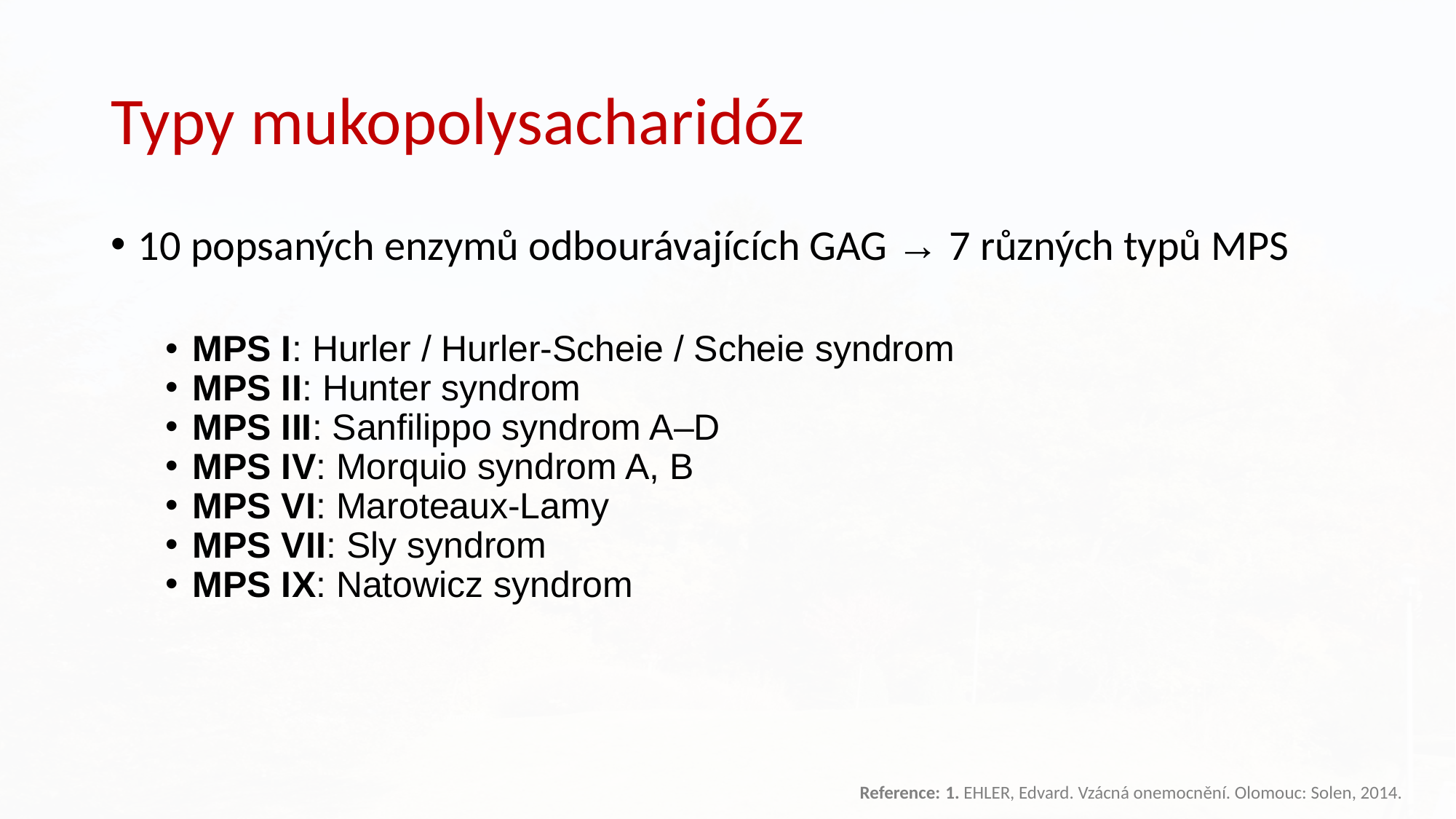

# Typy mukopolysacharidóz
10 popsaných enzymů odbourávajících GAG → 7 různých typů MPS

MPS I: Hurler / Hurler-Scheie / Scheie syndrom
MPS II: Hunter syndrom
MPS III: Sanfilippo syndrom A–D
MPS IV: Morquio syndrom A, B
MPS VI: Maroteaux-Lamy
MPS VII: Sly syndrom
MPS IX: Natowicz syndrom

Reference: 1. EHLER, Edvard. Vzácná onemocnění. Olomouc: Solen, 2014.